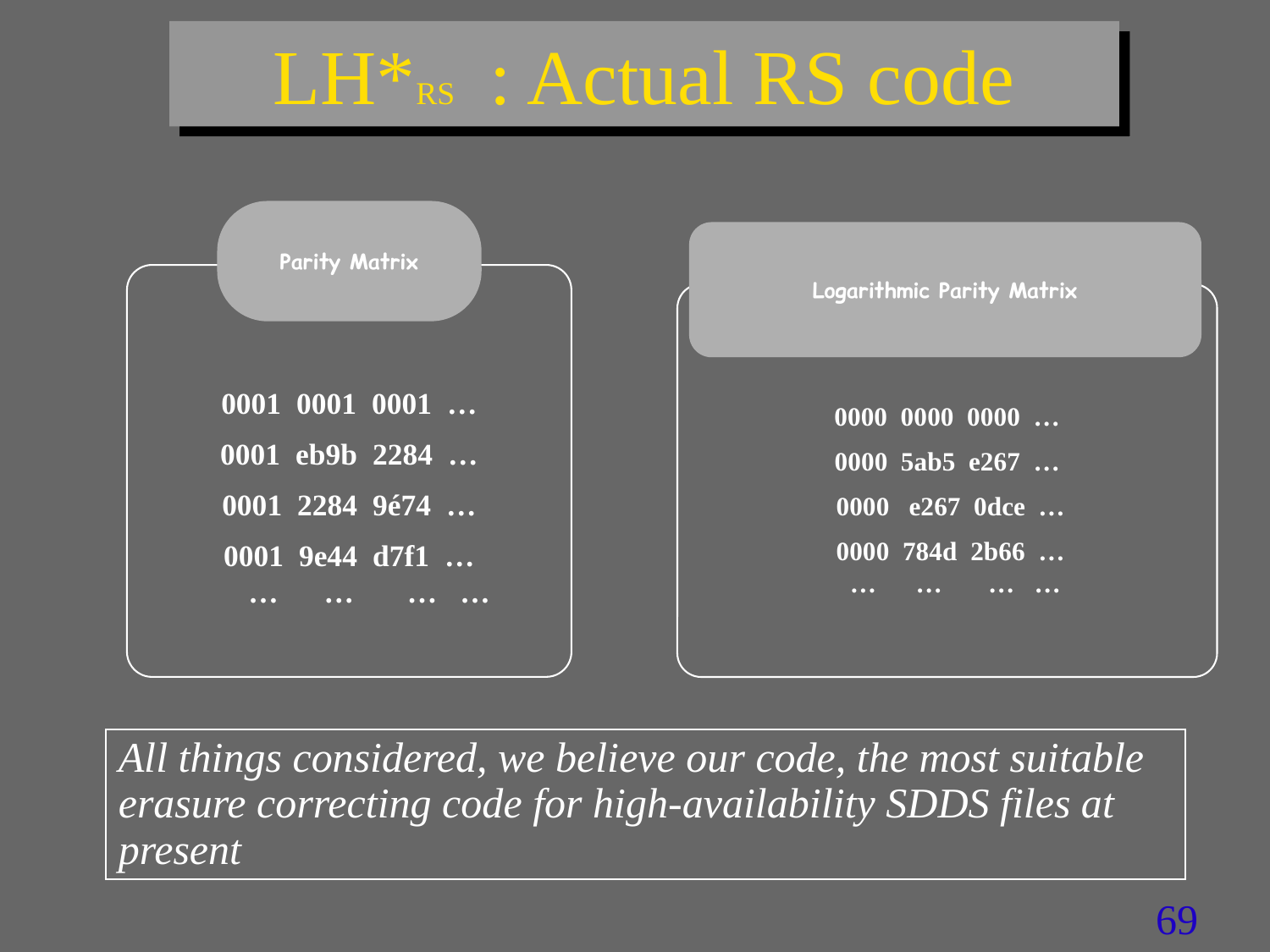

# LH*RS   : Actual RS code
Parity Matrix

0001  0001  0001  …
 0001  eb9b  2284  …
 0001  2284  9é74  …
0001  9e44  d7f1  …
          …      …       …   …
Logarithmic Parity Matrix

0000  0000  0000  …
 0000  5ab5  e267  …
  0000   e267  0dce  …
 0000  784d  2b66  …
          …      …       …   …
All things considered, we believe our code, the most suitable erasure correcting code for high-availability SDDS files at present